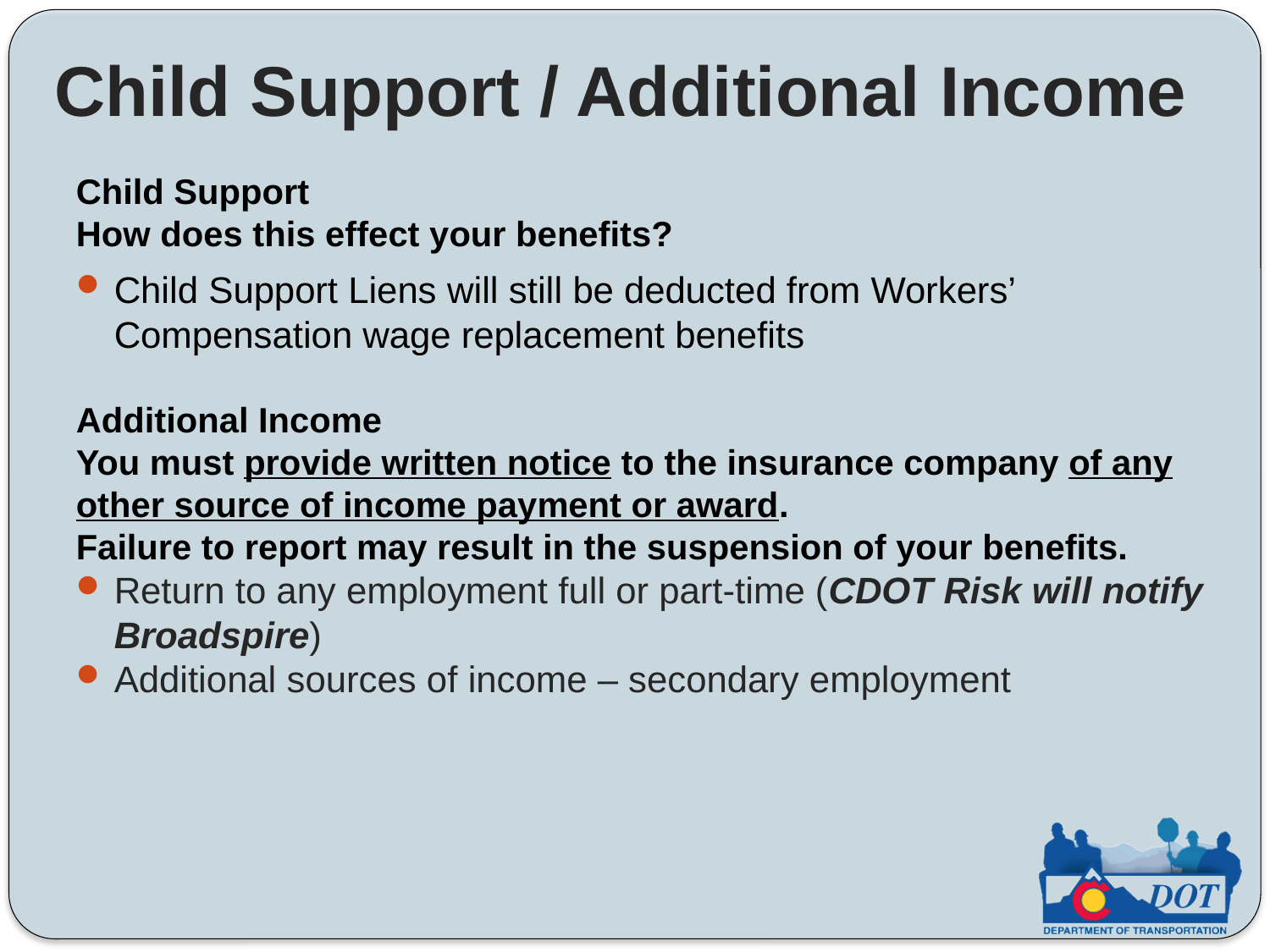

Child Support / Additional Income

Child Support
How does this effect your benefits?

Child Support Liens will still be deducted from Workers’ Compensation wage replacement benefits

Additional Income
You must provide written notice to the insurance company of any other source of income payment or award.
Failure to report may result in the suspension of your benefits.
Return to any employment full or part-time (CDOT Risk will notify Broadspire)
Additional sources of income – secondary employment